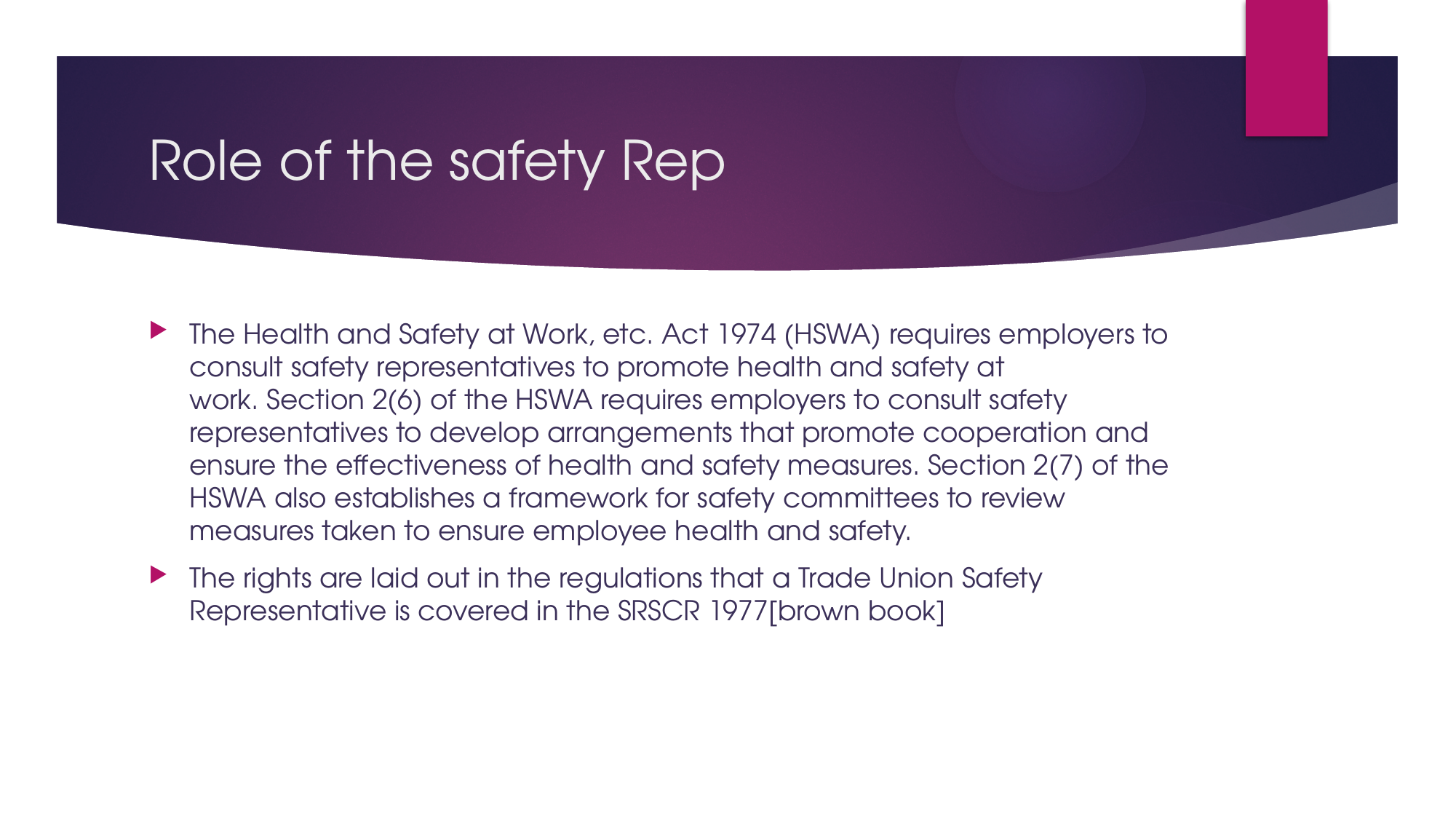

# Role of the safety Rep
The Health and Safety at Work, etc. Act 1974 (HSWA) requires employers to consult safety representatives to promote health and safety at work. Section 2(6) of the HSWA requires employers to consult safety representatives to develop arrangements that promote cooperation and ensure the effectiveness of health and safety measures. Section 2(7) of the HSWA also establishes a framework for safety committees to review measures taken to ensure employee health and safety.
The rights are laid out in the regulations that a Trade Union Safety
Representative is covered in the SRSCR 1977[brown book]